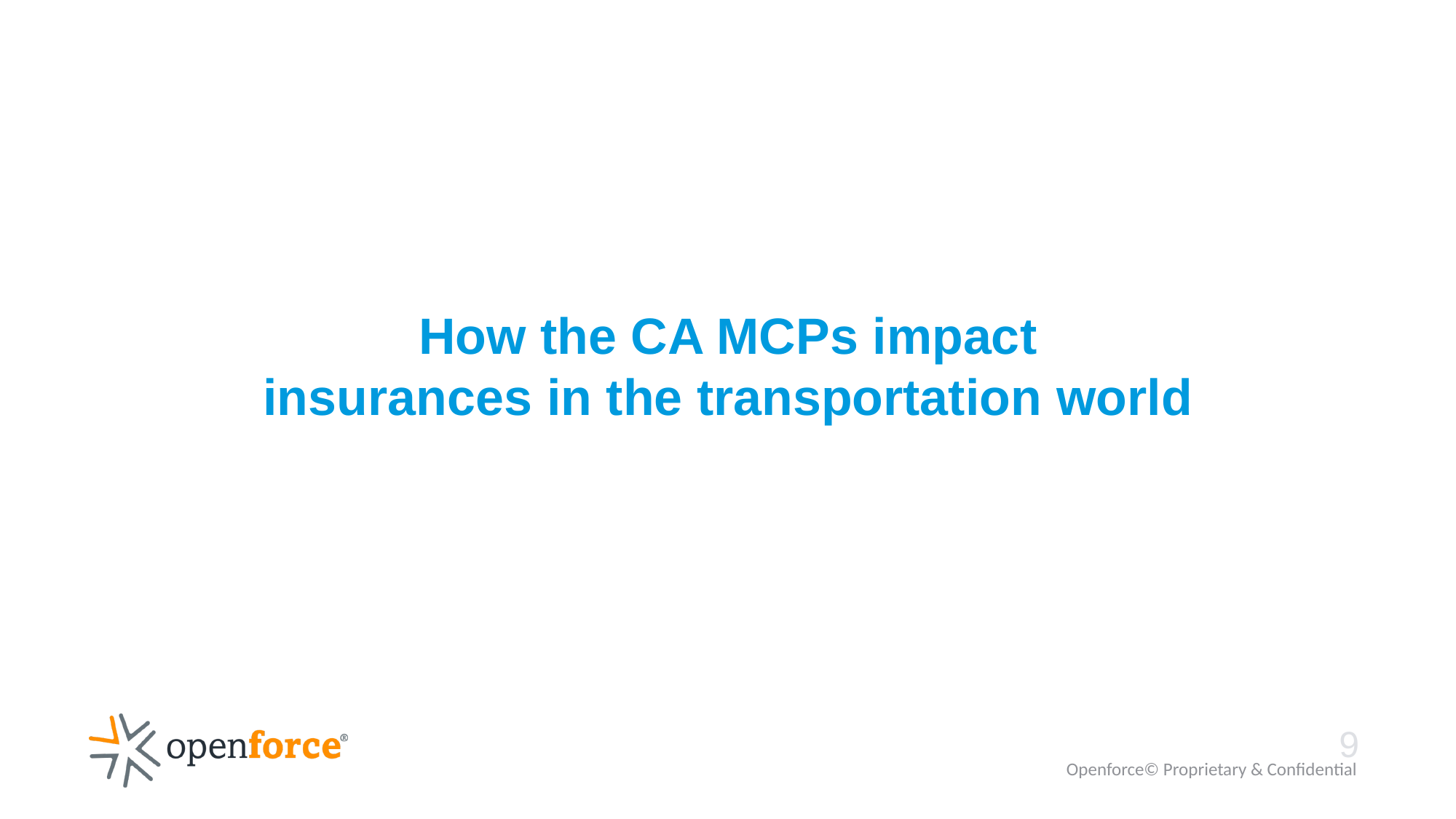

# How the CA MCPs impact insurances in the transportation world